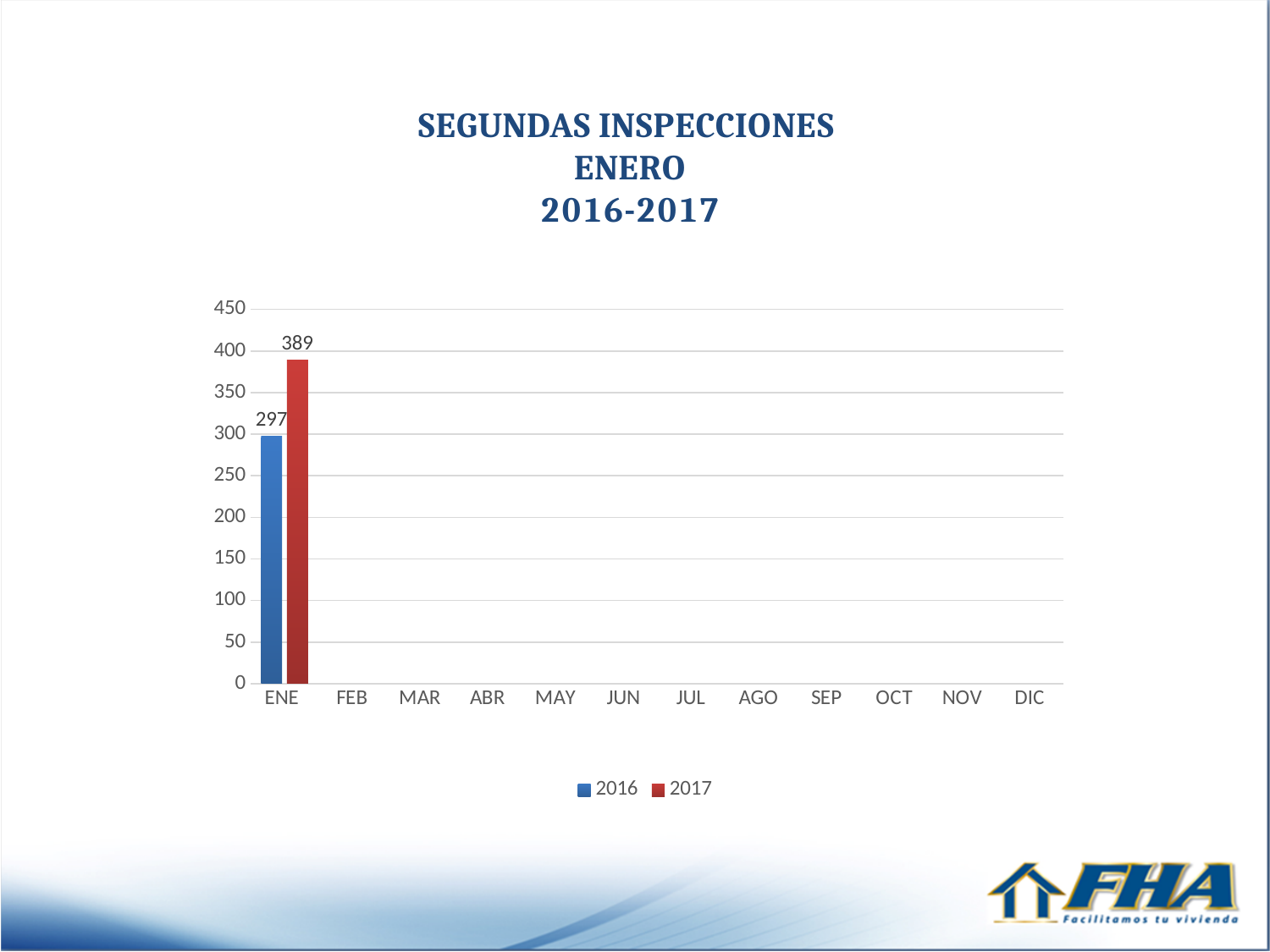

SEGUNDAS INSPECCIONES
ENERO
2016-2017

### Chart

| Category | 2016 | 2017 |
|---|---|---|
| ENE  | 297.0 | 389.0 |
| FEB | None | None |
| MAR | None | None |
| ABR | None | None |
| MAY | None | None |
| JUN | None | None |
| JUL | None | None |
| AGO | None | None |
| SEP | None | None |
| OCT | None | None |
| NOV | None | None |
| DIC | None | None |